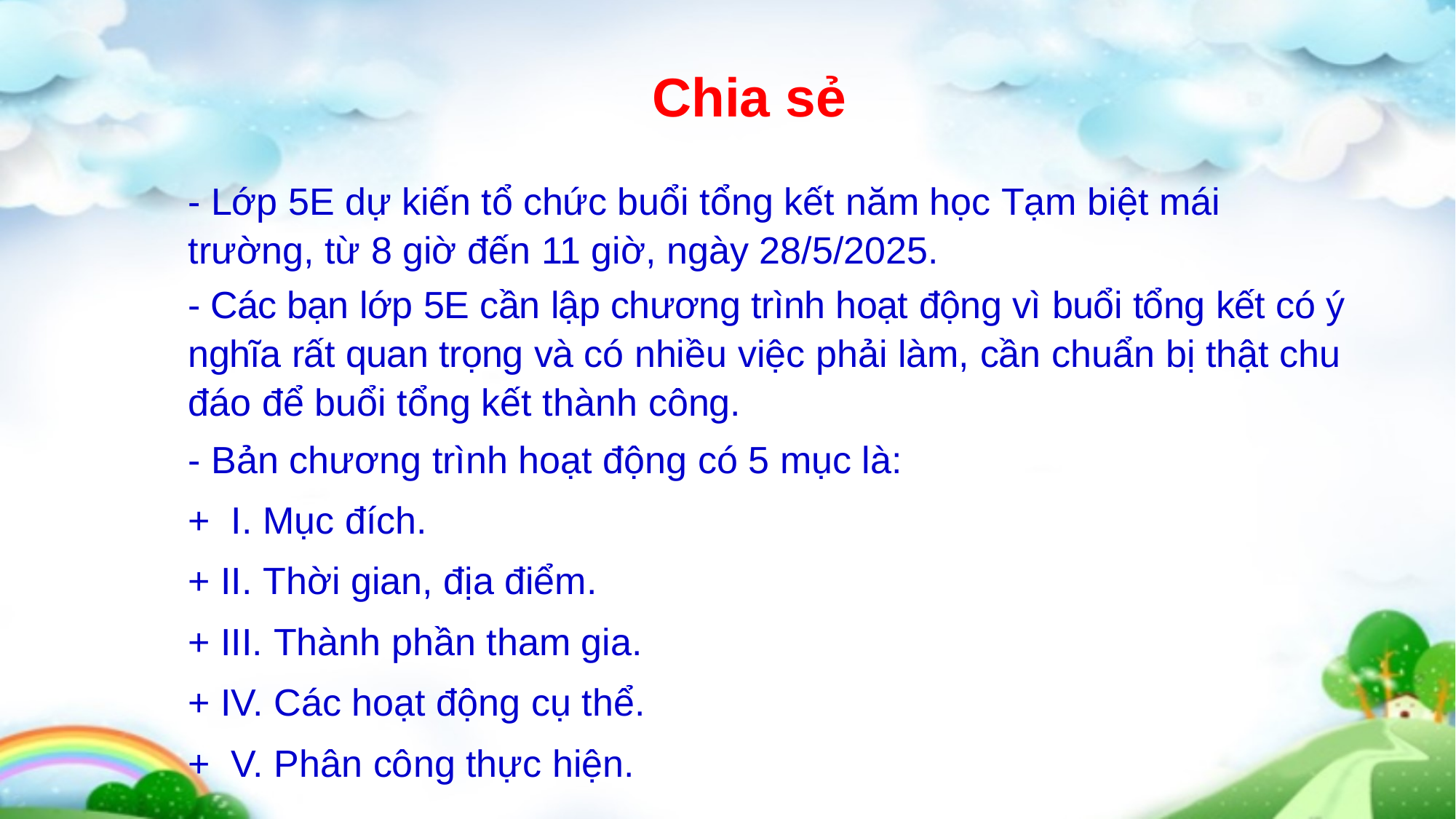

Chia sẻ
- Lớp 5E dự kiến tổ chức buổi tổng kết năm học Tạm biệt mái trường, từ 8 giờ đến 11 giờ, ngày 28/5/2025.
- Các bạn lớp 5E cần lập chương trình hoạt động vì buổi tổng kết có ý nghĩa rất quan trọng và có nhiều việc phải làm, cần chuẩn bị thật chu đáo để buổi tổng kết thành công.
- Bản chương trình hoạt động có 5 mục là:
+  I. Mục đích.
+ II. Thời gian, địa điểm.
+ III. Thành phần tham gia.
+ IV. Các hoạt động cụ thể.
+  V. Phân công thực hiện.